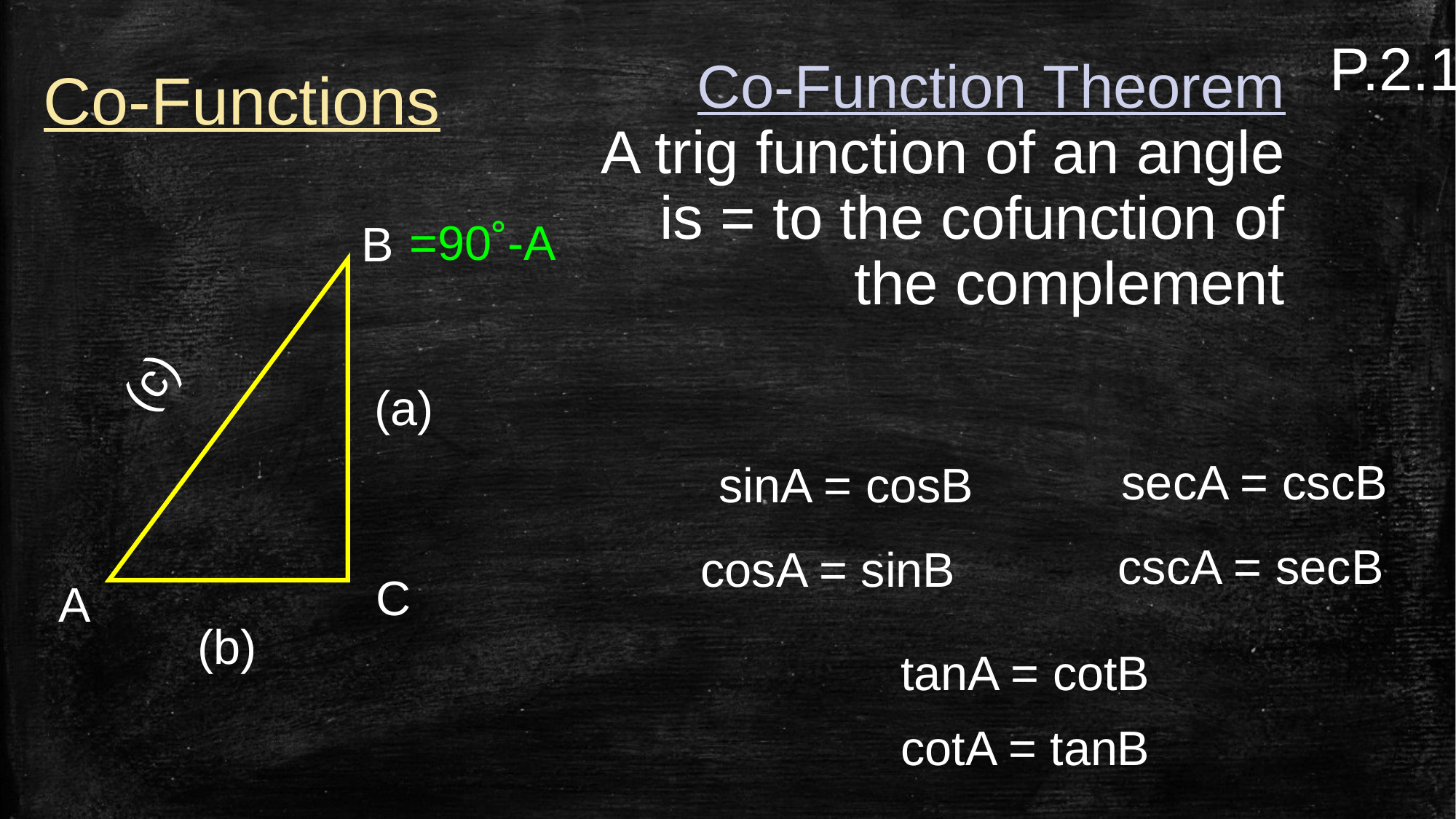

P.2.1
Co-Function Theorem
A trig function of an angle is = to the cofunction of the complement
Co-Functions
=90˚-A
B

        (c)
(a)

secA = cscB
sinA = cosB
cscA = secB
cosA = sinB
C
A
(b)
tanA = cotB
cotA = tanB